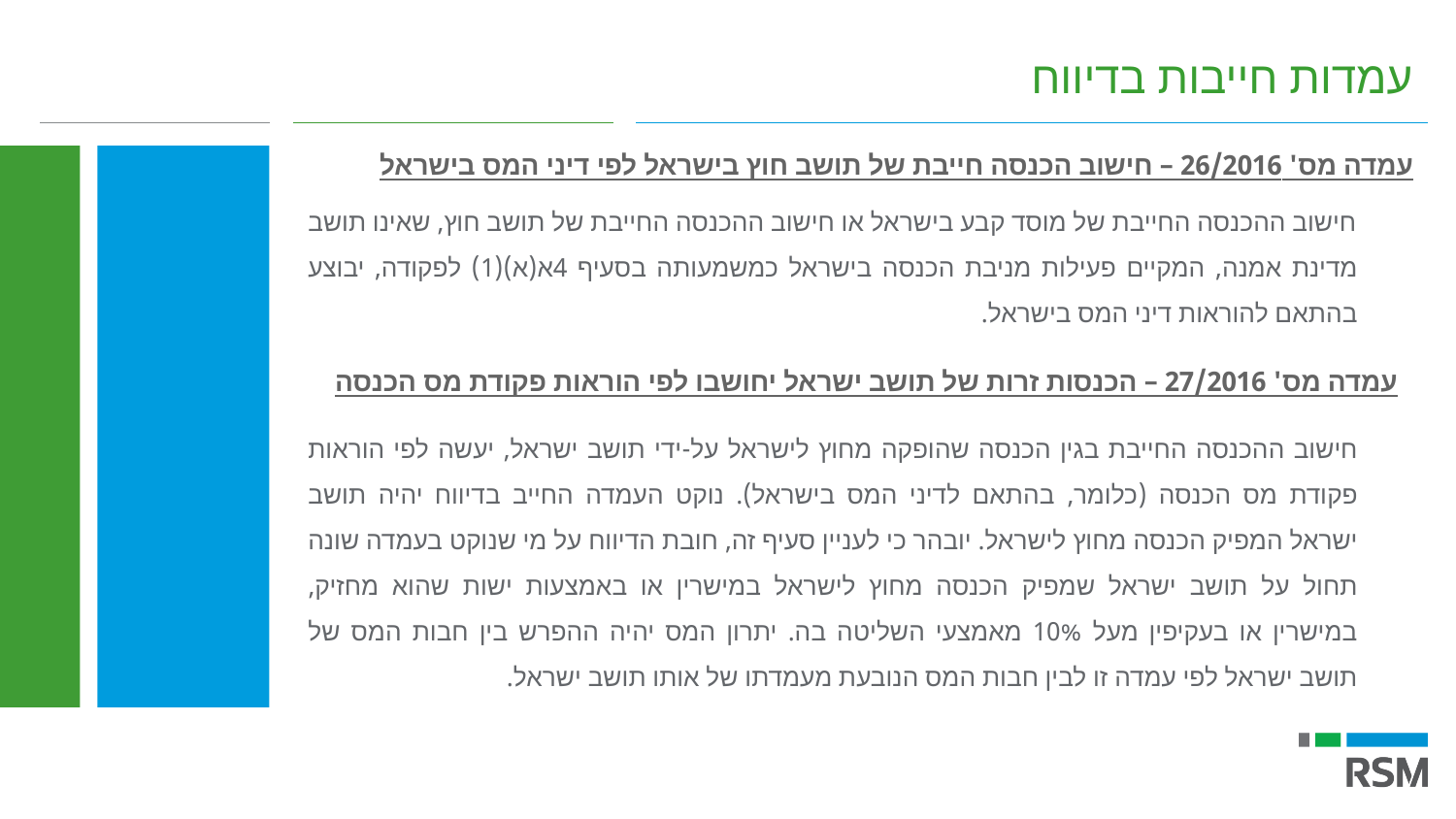

עמדות חייבות בדיווח
עמדה מס' 26/2016 – חישוב הכנסה חייבת של תושב חוץ בישראל לפי דיני המס בישראל
חישוב ההכנסה החייבת של מוסד קבע בישראל או חישוב ההכנסה החייבת של תושב חוץ, שאינו תושב מדינת אמנה, המקיים פעילות מניבת הכנסה בישראל כמשמעותה בסעיף 4א(א)(1) לפקודה, יבוצע בהתאם להוראות דיני המס בישראל.
עמדה מס' 27/2016 – הכנסות זרות של תושב ישראל יחושבו לפי הוראות פקודת מס הכנסה
חישוב ההכנסה החייבת בגין הכנסה שהופקה מחוץ לישראל על-ידי תושב ישראל, יעשה לפי הוראות פקודת מס הכנסה (כלומר, בהתאם לדיני המס בישראל). נוקט העמדה החייב בדיווח יהיה תושב ישראל המפיק הכנסה מחוץ לישראל. יובהר כי לעניין סעיף זה, חובת הדיווח על מי שנוקט בעמדה שונה תחול על תושב ישראל שמפיק הכנסה מחוץ לישראל במישרין או באמצעות ישות שהוא מחזיק, במישרין או בעקיפין מעל 10% מאמצעי השליטה בה. יתרון המס יהיה ההפרש בין חבות המס של תושב ישראל לפי עמדה זו לבין חבות המס הנובעת מעמדתו של אותו תושב ישראל.